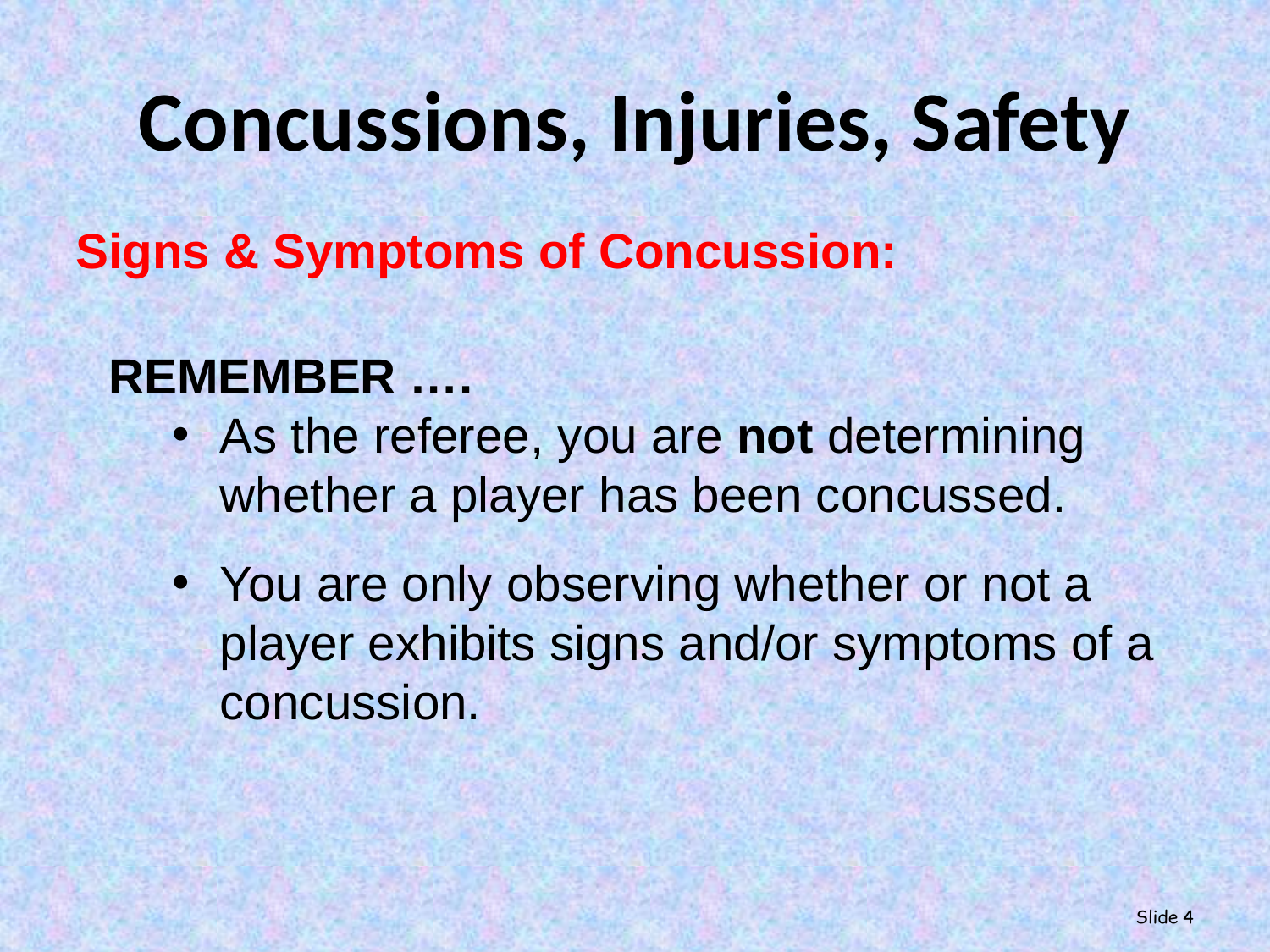

# Concussions, Injuries, Safety
Signs & Symptoms of Concussion:
REMEMBER ….
As the referee, you are not determining whether a player has been concussed.

You are only observing whether or not a player exhibits signs and/or symptoms of a concussion.

Slide 4